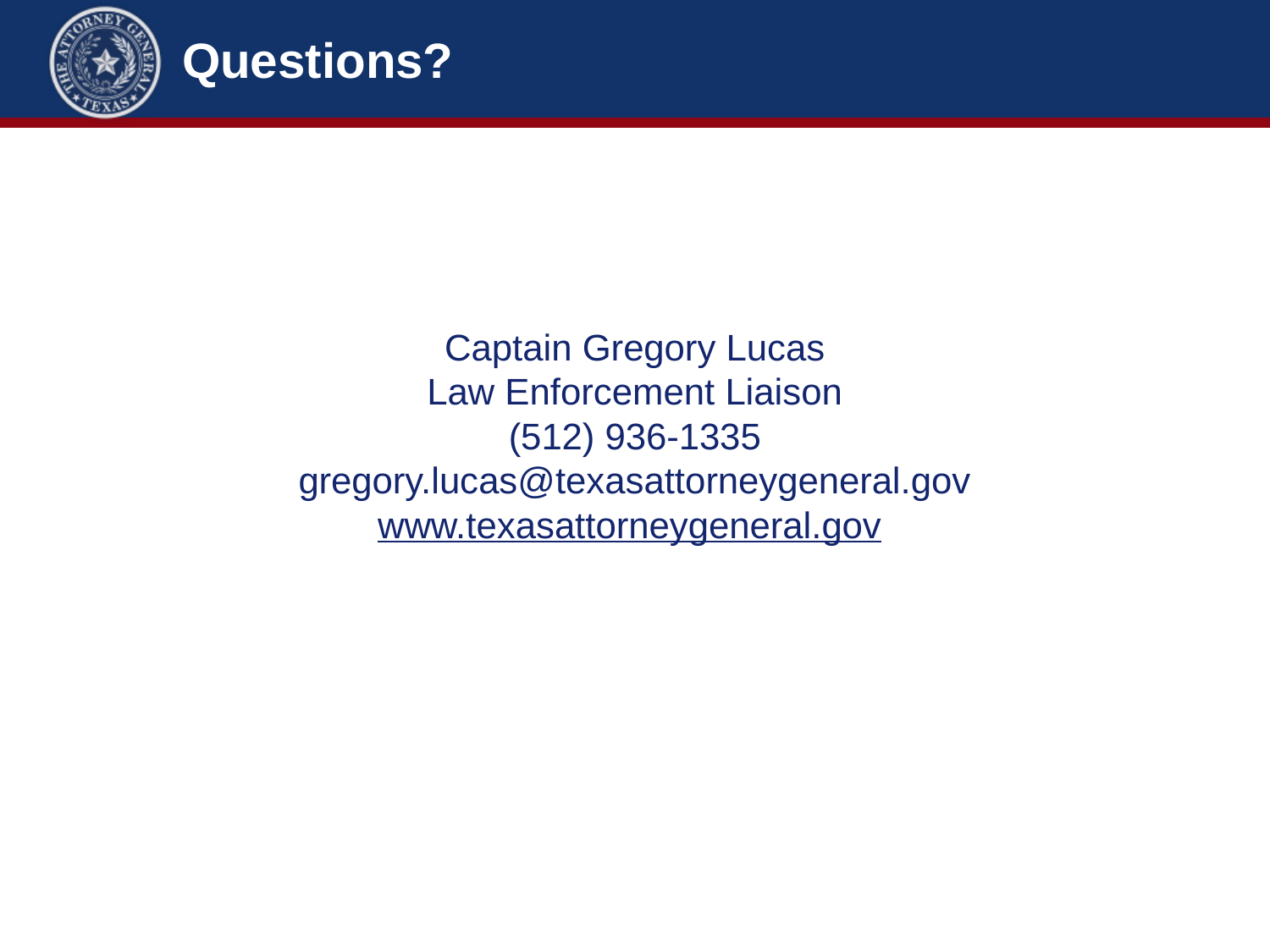

# Questions?
Captain Gregory Lucas
Law Enforcement Liaison
(512) 936-1335
gregory.lucas@texasattorneygeneral.gov
www.texasattorneygeneral.gov